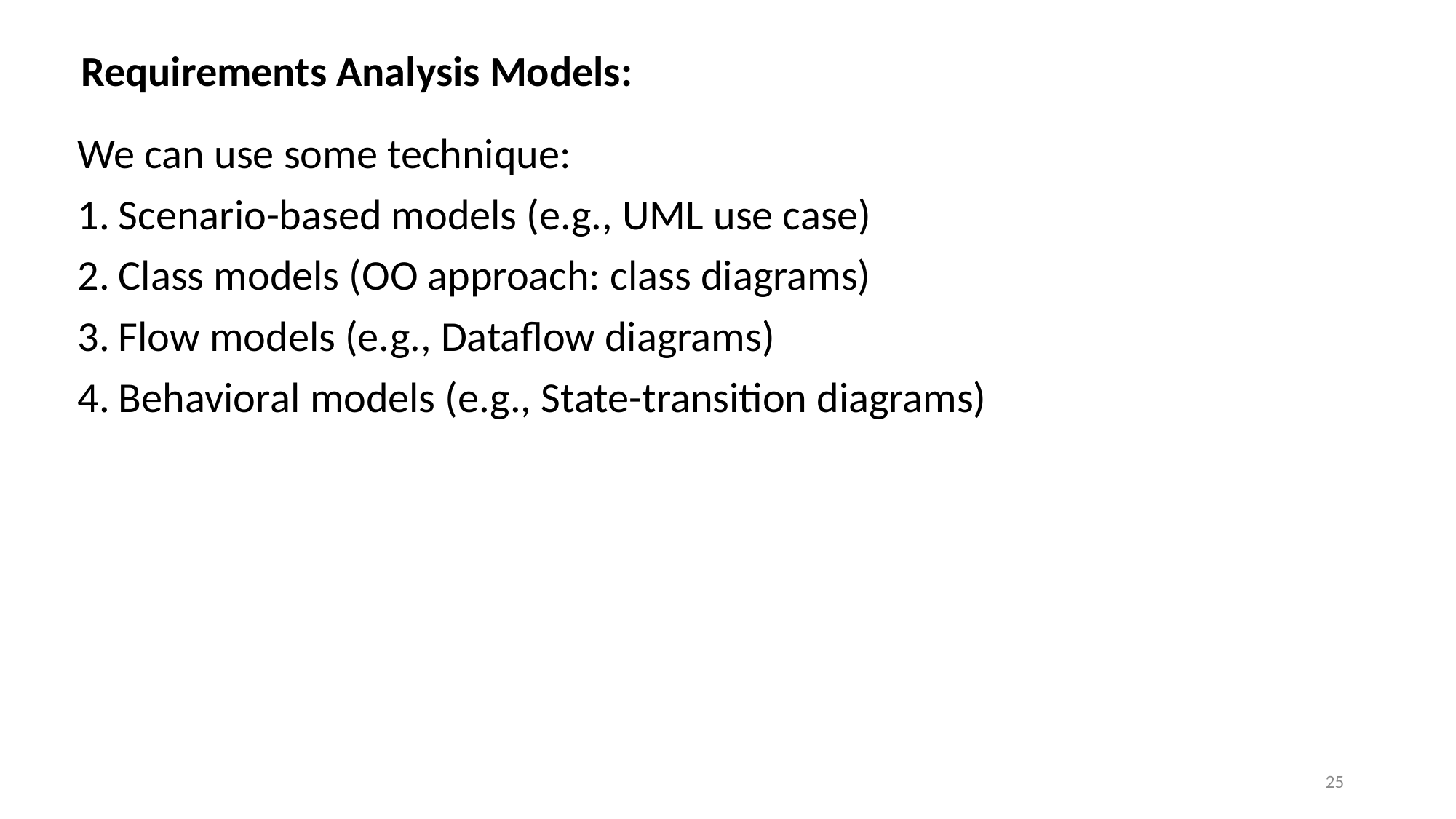

Requirements Analysis Models:
We can use some technique:
Scenario-based models (e.g., UML use case)
Class models (OO approach: class diagrams)
Flow models (e.g., Dataflow diagrams)
Behavioral models (e.g., State-transition diagrams)
25